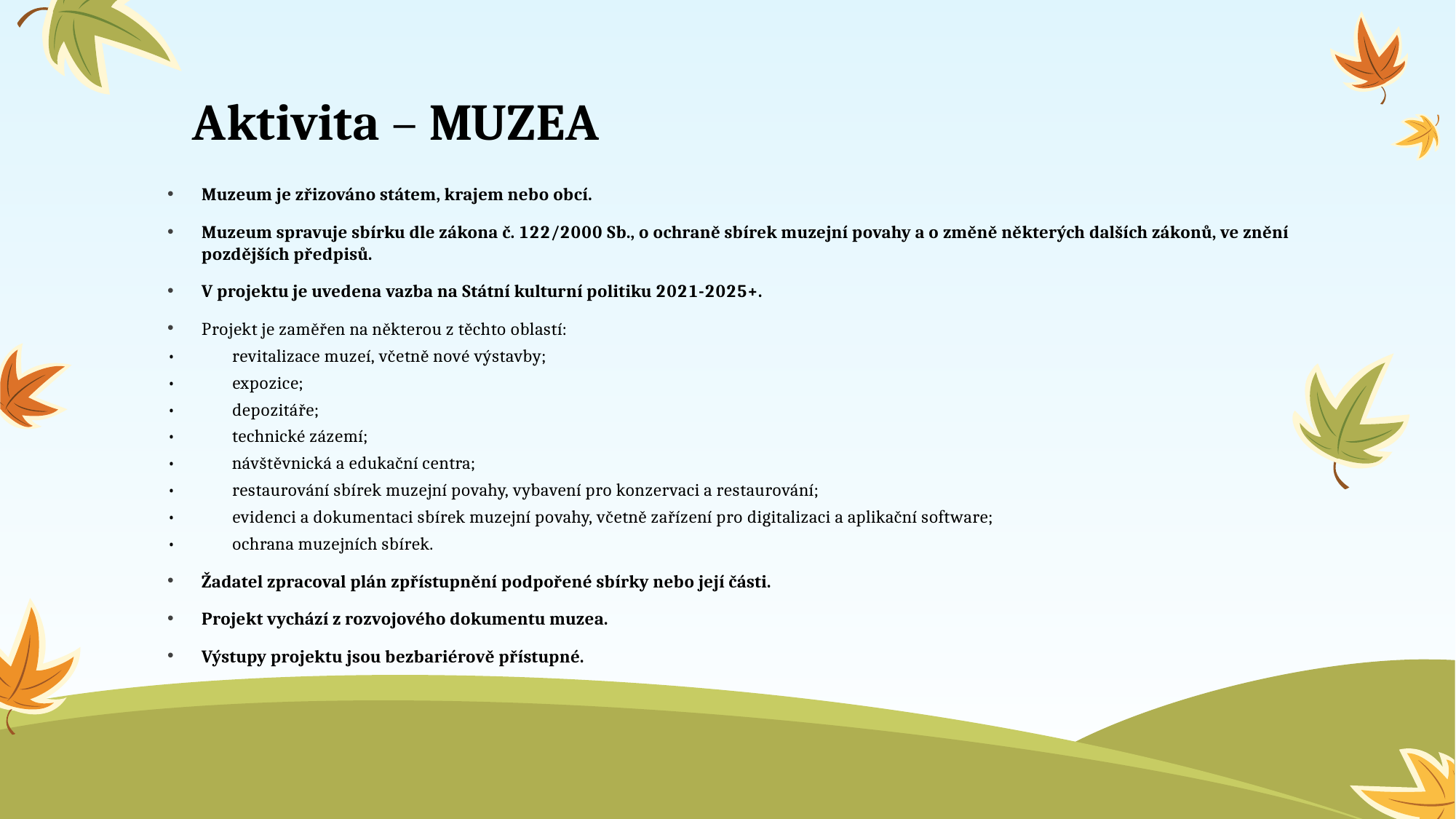

# Aktivita – MUZEA
Muzeum je zřizováno státem, krajem nebo obcí.
Muzeum spravuje sbírku dle zákona č. 122/2000 Sb., o ochraně sbírek muzejní povahy a o změně některých dalších zákonů, ve znění pozdějších předpisů.
V projektu je uvedena vazba na Státní kulturní politiku 2021-2025+.
Projekt je zaměřen na některou z těchto oblastí:
•	revitalizace muzeí, včetně nové výstavby;
•	expozice;
•	depozitáře;
•	technické zázemí;
•	návštěvnická a edukační centra;
•	restaurování sbírek muzejní povahy, vybavení pro konzervaci a restaurování;
•	evidenci a dokumentaci sbírek muzejní povahy, včetně zařízení pro digitalizaci a aplikační software;
•	ochrana muzejních sbírek.
Žadatel zpracoval plán zpřístupnění podpořené sbírky nebo její části.
Projekt vychází z rozvojového dokumentu muzea.
Výstupy projektu jsou bezbariérově přístupné.